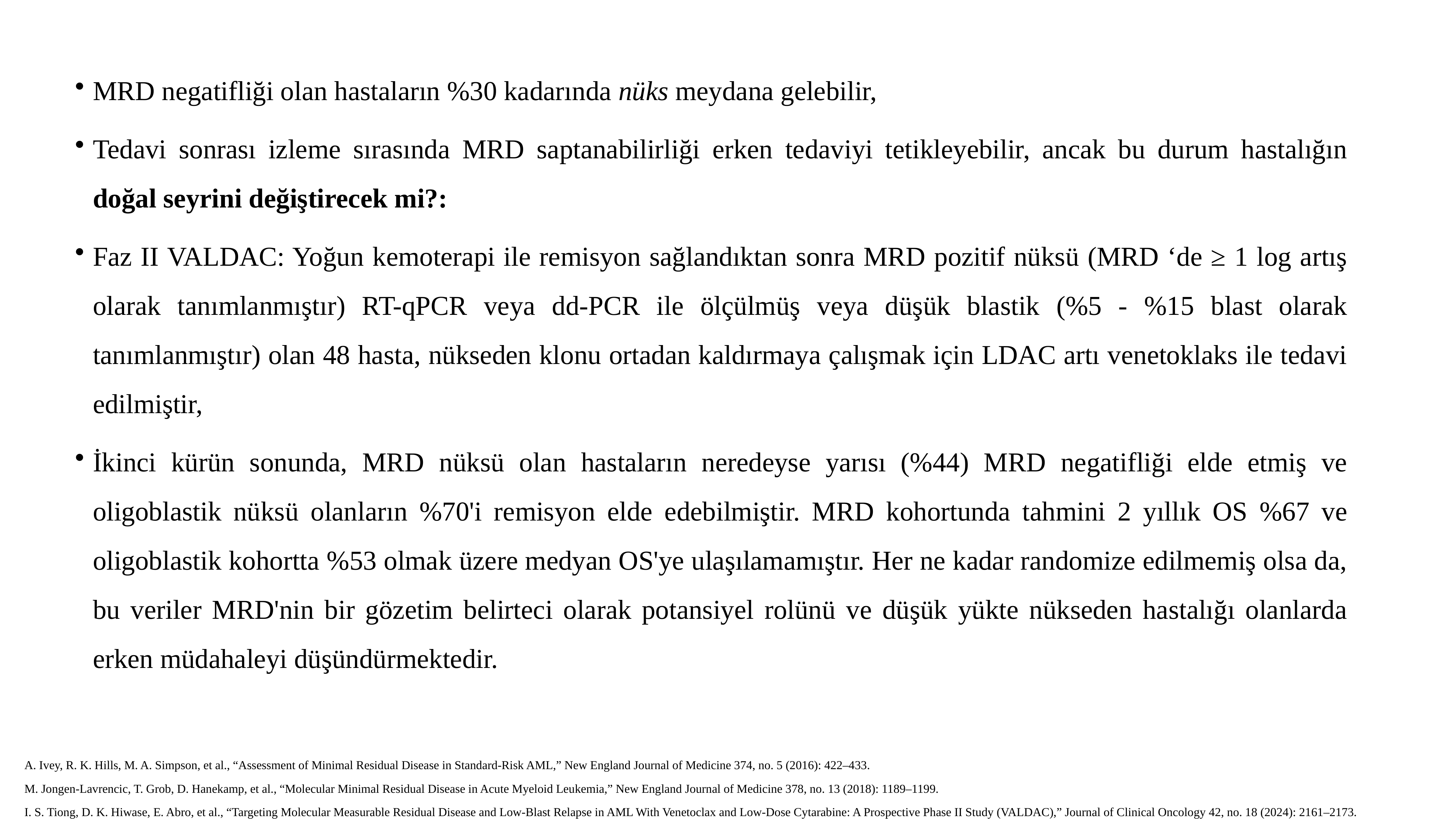

MRD negatifliği olan hastaların %30 kadarında nüks meydana gelebilir,
Tedavi sonrası izleme sırasında MRD saptanabilirliği erken tedaviyi tetikleyebilir, ancak bu durum hastalığın doğal seyrini değiştirecek mi?:
Faz II VALDAC: Yoğun kemoterapi ile remisyon sağlandıktan sonra MRD pozitif nüksü (MRD ‘de ≥ 1 log artış olarak tanımlanmıştır) RT-qPCR veya dd-PCR ile ölçülmüş veya düşük blastik (%5 - %15 blast olarak tanımlanmıştır) olan 48 hasta, nükseden klonu ortadan kaldırmaya çalışmak için LDAC artı venetoklaks ile tedavi edilmiştir,
İkinci kürün sonunda, MRD nüksü olan hastaların neredeyse yarısı (%44) MRD negatifliği elde etmiş ve oligoblastik nüksü olanların %70'i remisyon elde edebilmiştir. MRD kohortunda tahmini 2 yıllık OS %67 ve oligoblastik kohortta %53 olmak üzere medyan OS'ye ulaşılamamıştır. Her ne kadar randomize edilmemiş olsa da, bu veriler MRD'nin bir gözetim belirteci olarak potansiyel rolünü ve düşük yükte nükseden hastalığı olanlarda erken müdahaleyi düşündürmektedir.
A. Ivey, R. K. Hills, M. A. Simpson, et al., “Assessment of Minimal Residual Disease in Standard-Risk AML,” New England Journal of Medicine 374, no. 5 (2016): 422–433.
M. Jongen-Lavrencic, T. Grob, D. Hanekamp, et al., “Molecular Minimal Residual Disease in Acute Myeloid Leukemia,” New England Journal of Medicine 378, no. 13 (2018): 1189–1199.
I. S. Tiong, D. K. Hiwase, E. Abro, et al., “Targeting Molecular Measurable Residual Disease and Low-Blast Relapse in AML With Venetoclax and Low-Dose Cytarabine: A Prospective Phase II Study (VALDAC),” Journal of Clinical Oncology 42, no. 18 (2024): 2161–2173.